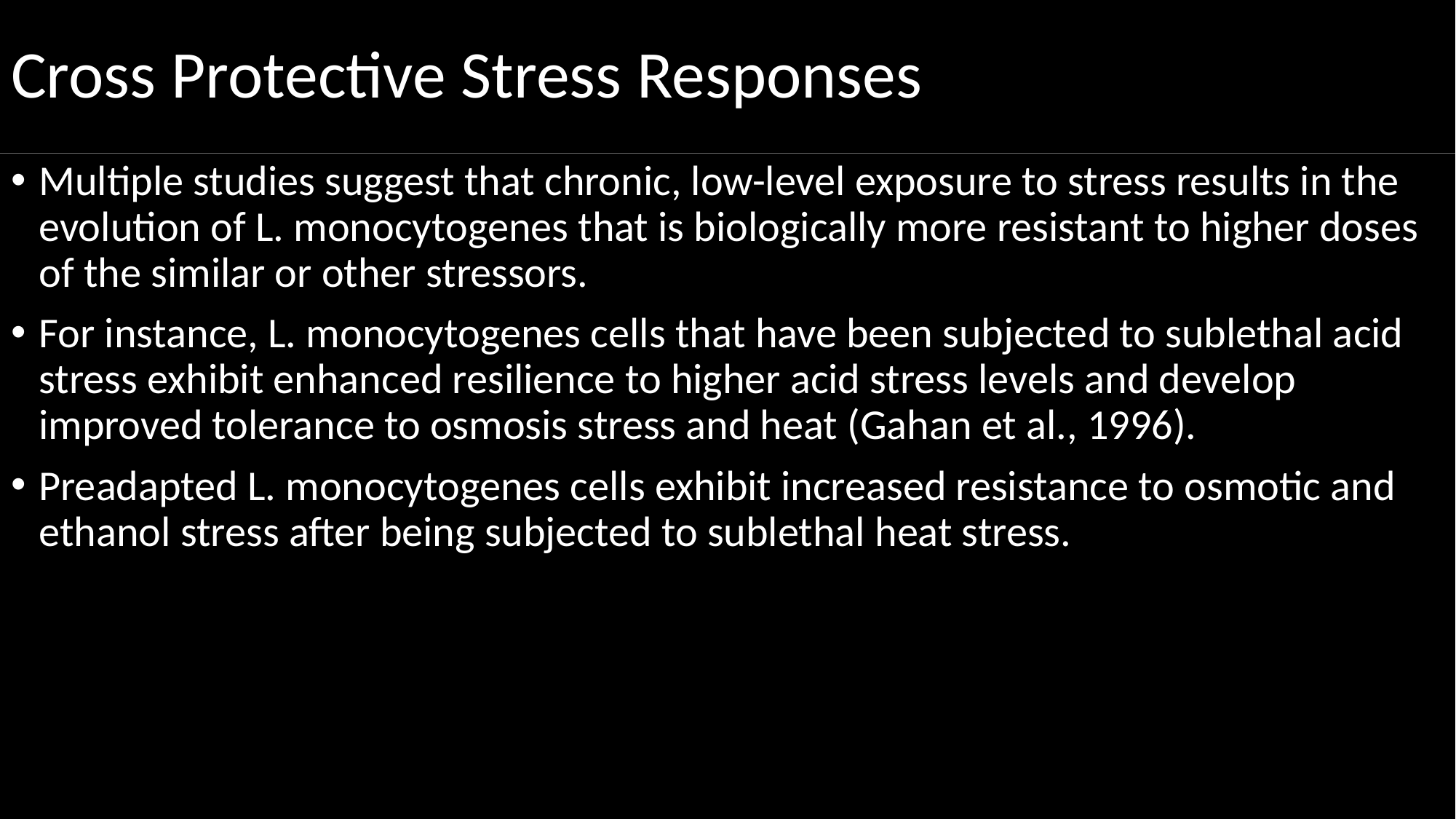

# Cross Protective Stress Responses
Multiple studies suggest that chronic, low-level exposure to stress results in the evolution of L. monocytogenes that is biologically more resistant to higher doses of the similar or other stressors.
For instance, L. monocytogenes cells that have been subjected to sublethal acid stress exhibit enhanced resilience to higher acid stress levels and develop improved tolerance to osmosis stress and heat (Gahan et al., 1996).
Preadapted L. monocytogenes cells exhibit increased resistance to osmotic and ethanol stress after being subjected to sublethal heat stress.